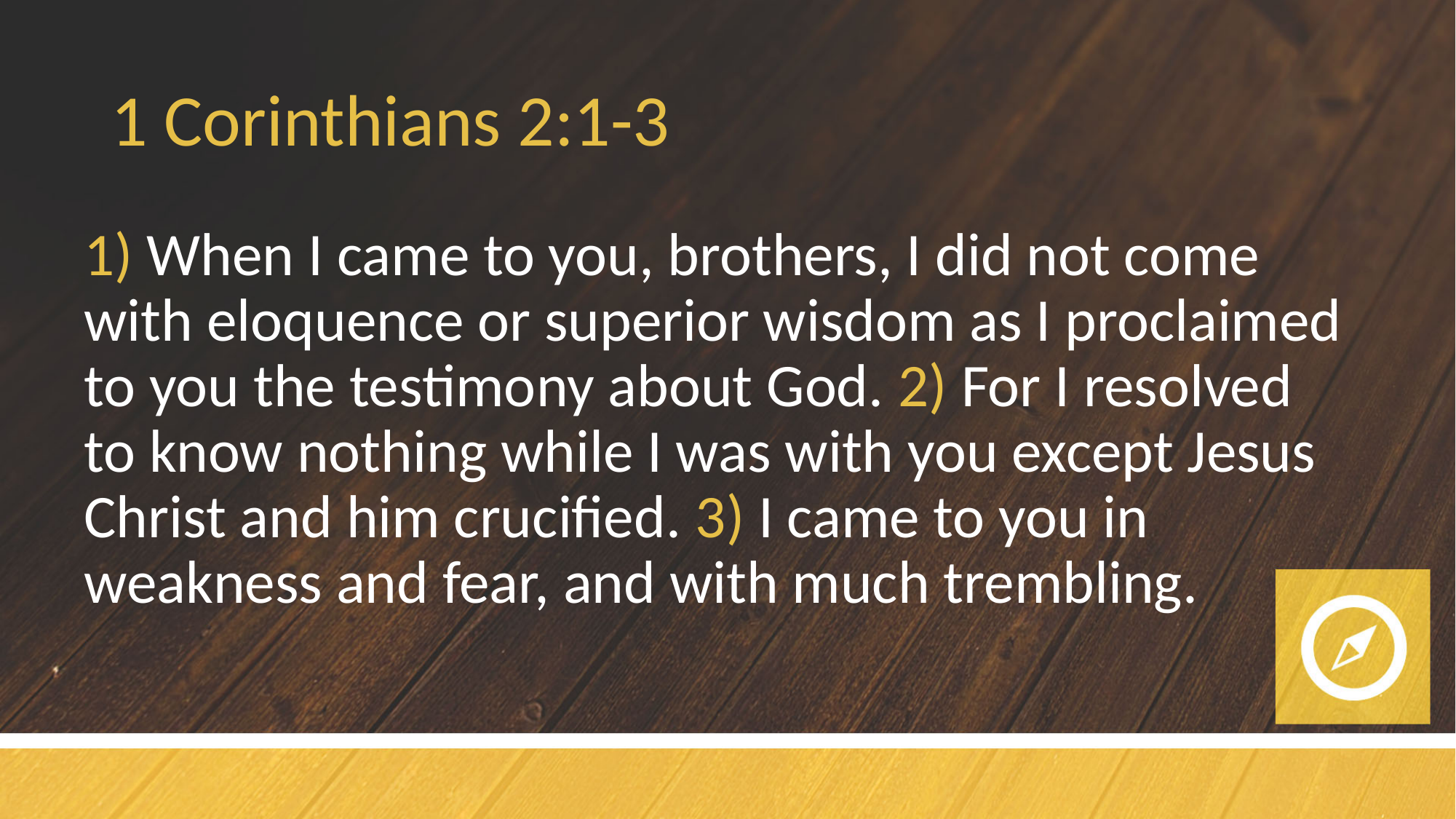

# 1 Corinthians 2:1-3
1) When I came to you, brothers, I did not come with eloquence or superior wisdom as I proclaimed to you the testimony about God. 2) For I resolved to know nothing while I was with you except Jesus Christ and him crucified. 3) I came to you in weakness and fear, and with much trembling.